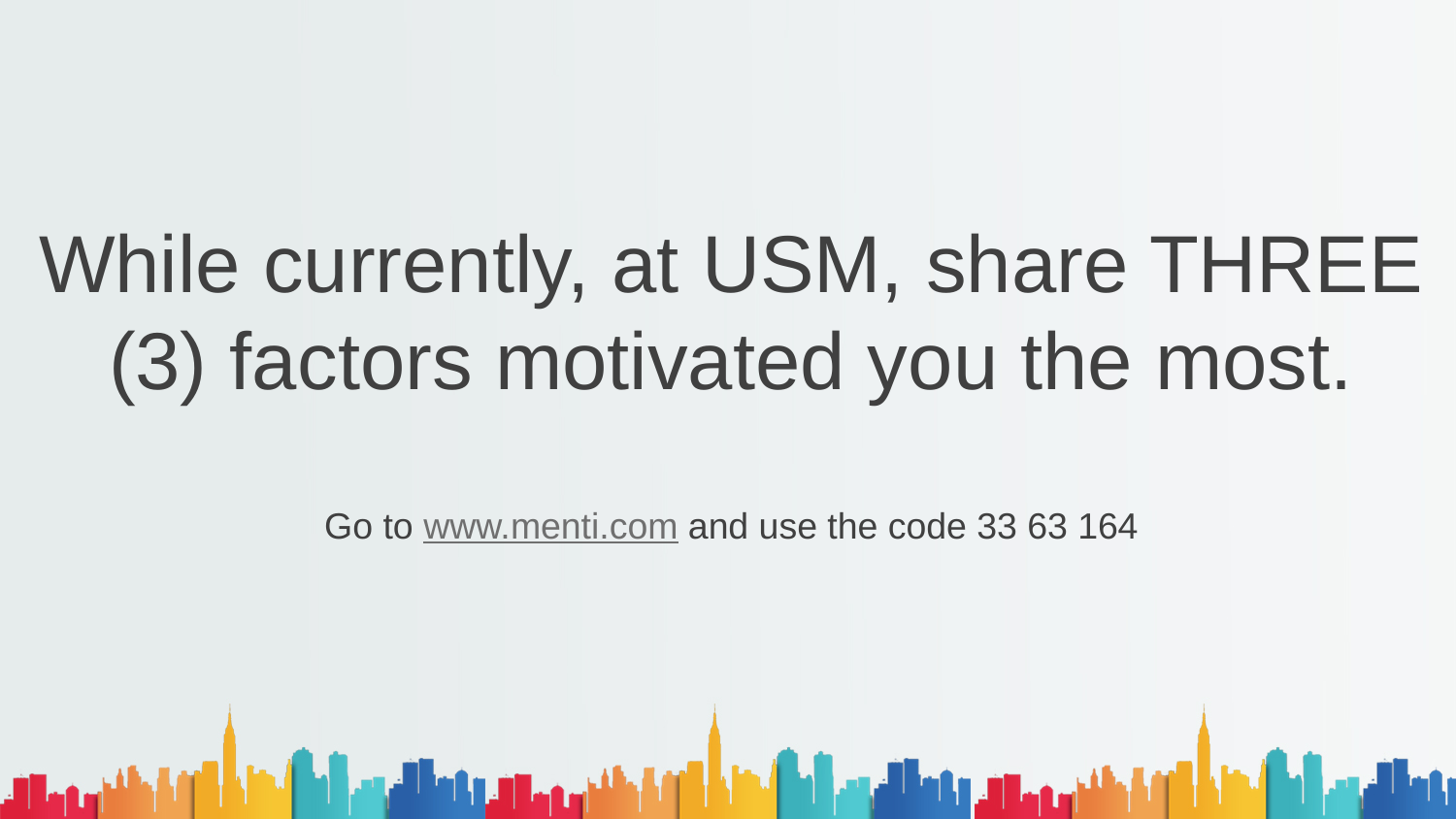

# While currently, at USM, share THREE (3) factors motivated you the most. Go to www.menti.com and use the code 33 63 164